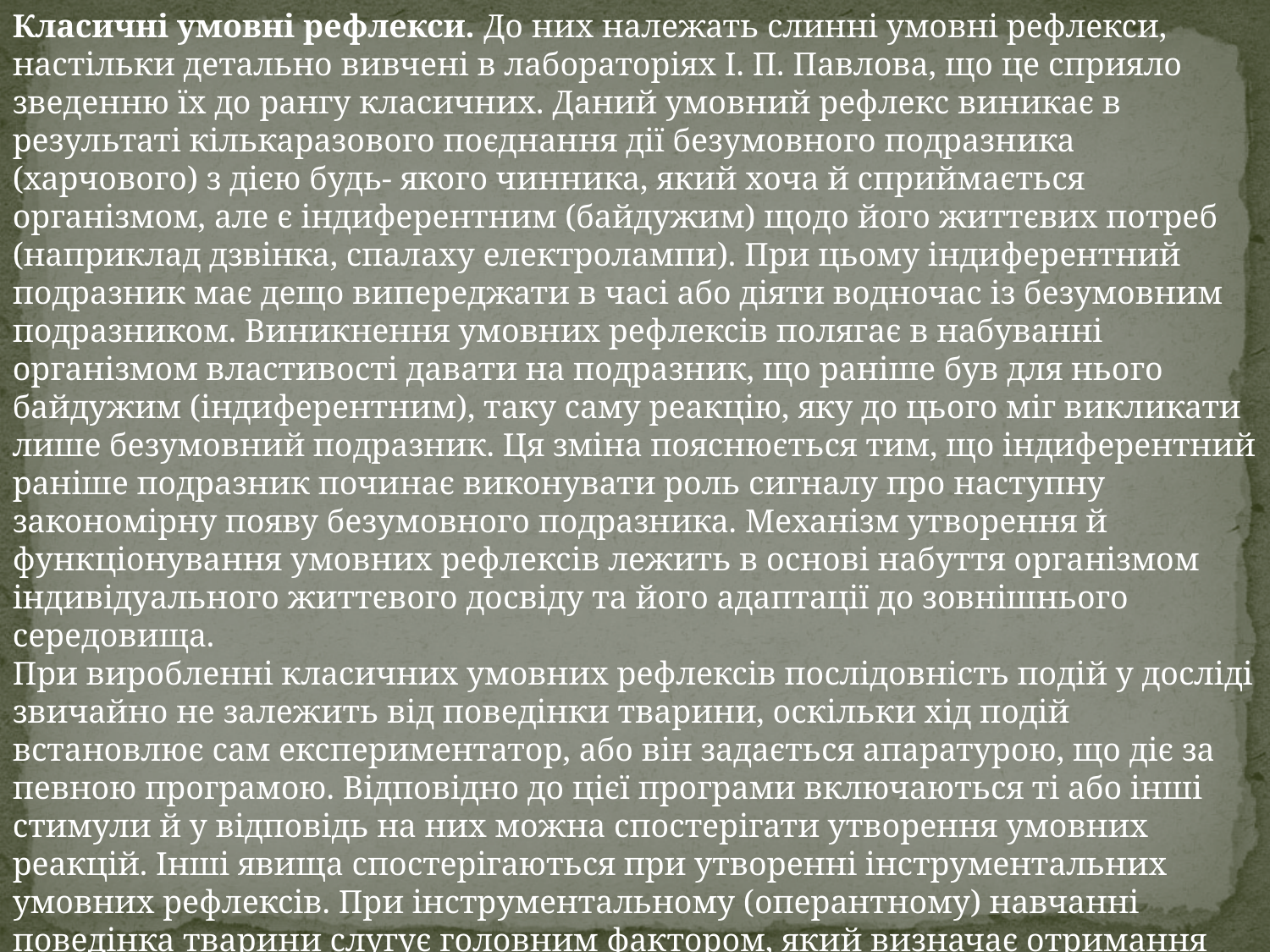

Класичні умовні рефлекси. До них належать слинні умовні рефлекси, настільки детально вивчені в лабораторіях І. П. Павлова, що це сприяло зведенню їх до рангу класичних. Даний умовний рефлекс виникає в результаті кількаразового поєднання дії безумовного подразника (харчового) з дією будь- якого чинника, який хоча й сприймається організмом, але є індиферентним (байдужим) щодо його життєвих потреб (наприклад дзвінка, спалаху електролампи). При цьому індиферентний подразник має дещо випереджати в часі або діяти водночас із безумовним подразником. Виникнення умовних рефлексів полягає в набуванні організмом властивості давати на подразник, що раніше був для нього байдужим (індиферентним), таку саму реакцію, яку до цього міг викликати лише безумовний подразник. Ця зміна пояснюється тим, що індиферентний раніше подразник починає виконувати роль сигналу про наступну закономірну появу безумовного подразника. Механізм утворення й функціонування умовних рефлексів лежить в основі набуття організмом індивідуального життєвого досвіду та його адаптації до зовнішнього середовища.
При виробленні класичних умовних рефлексів послідовність подій у досліді звичайно не залежить від поведінки тварини, оскільки хід подій встановлює сам експериментатор, або він задається апаратурою, що діє за певною програмою. Відповідно до цієї програми включаються ті або інші стимули й у відповідь на них можна спостерігати утворення умовних реакцій. Інші явища спостерігаються при утворенні інструментальних умовних рефлексів. При інструментальному (оперантному) навчанні поведінка тварини слугує головним фактором, який визначає отримання твариною позитивного чи негативного підкріплення.